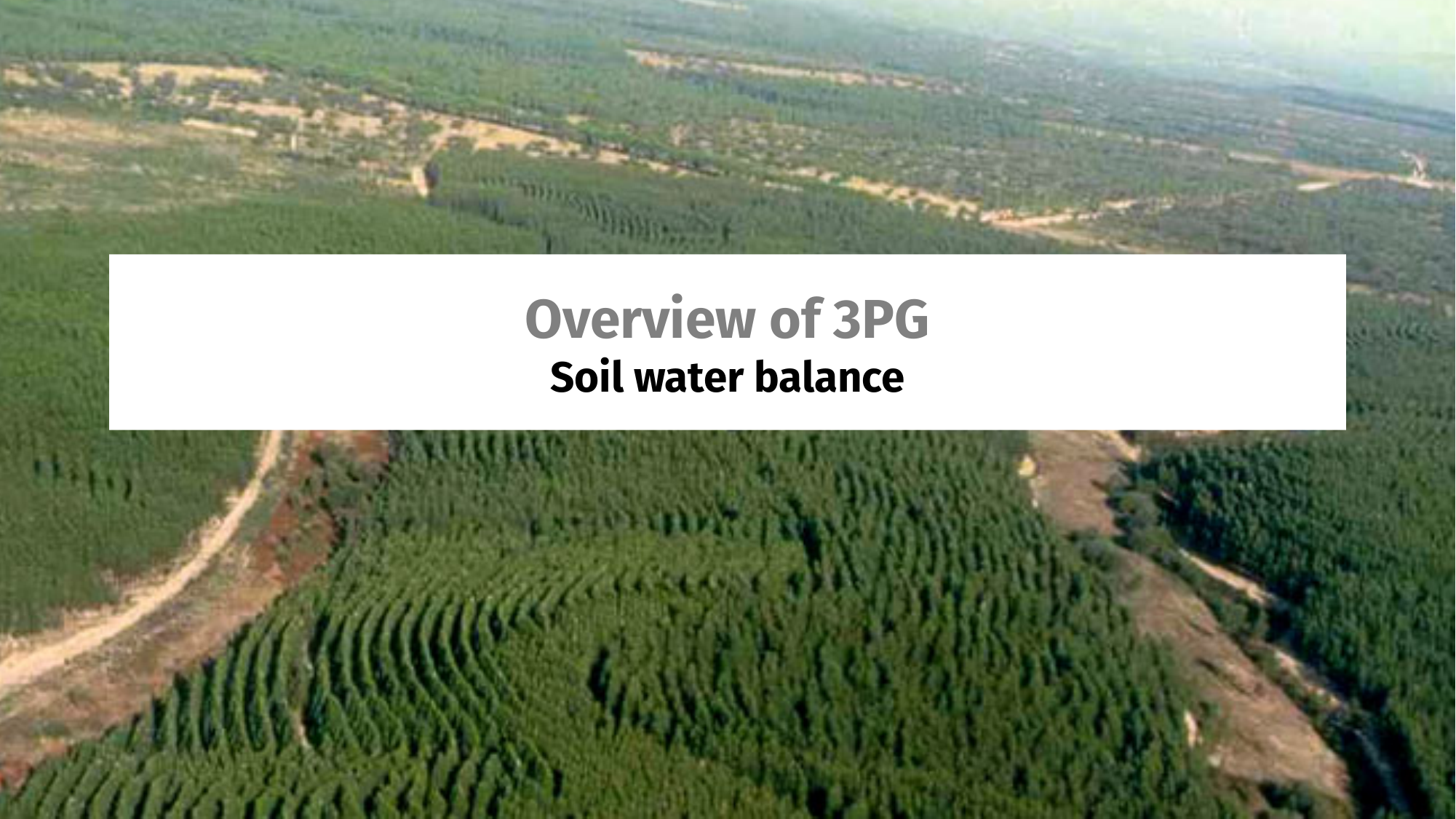

# Overview of 3PG Soil water balance